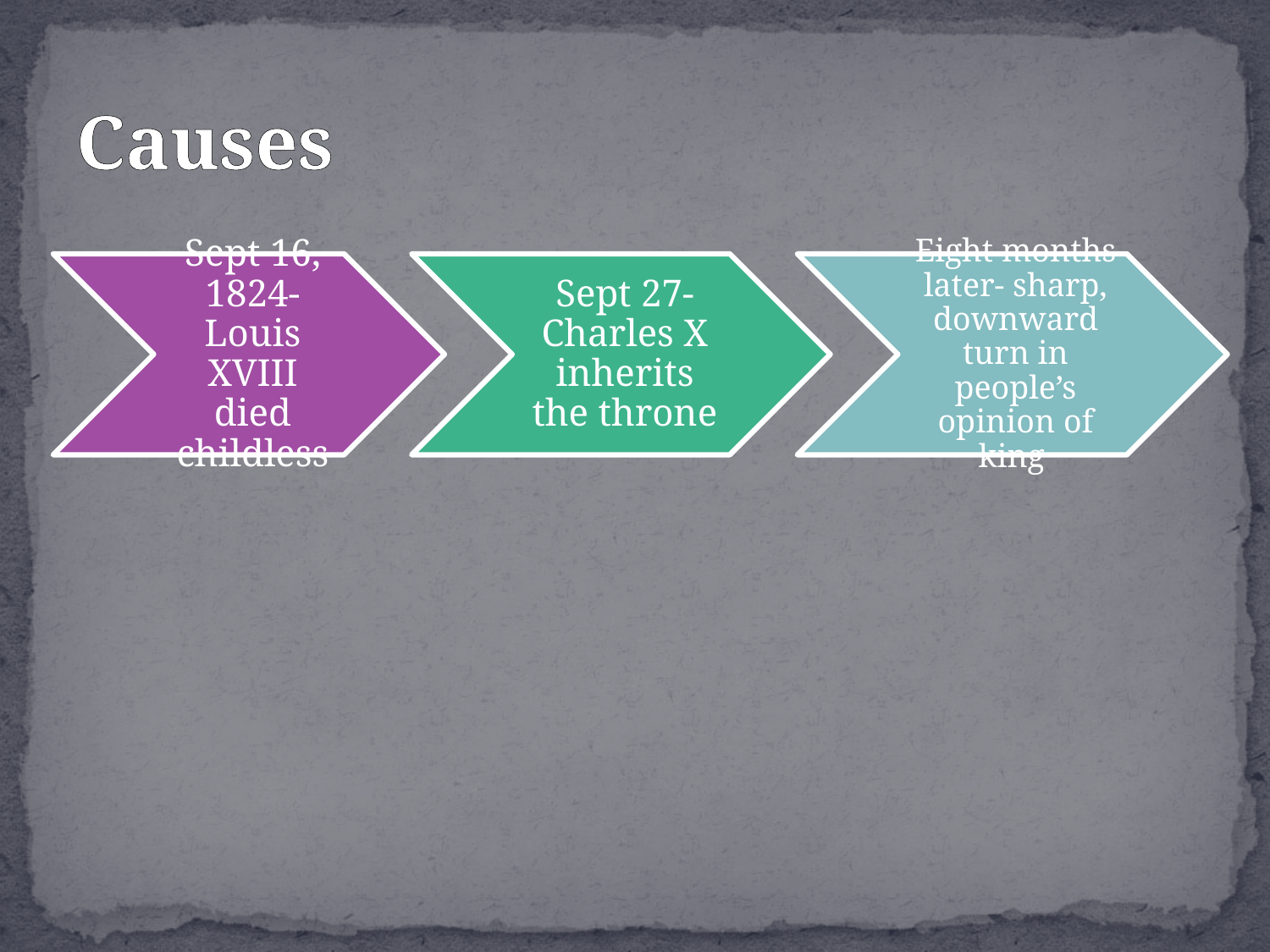

# Causes
Sept 16, 1824-Louis XVIII died childless
Sept 27- Charles X inherits the throne
Eight months later- sharp, downward turn in people’s opinion of king